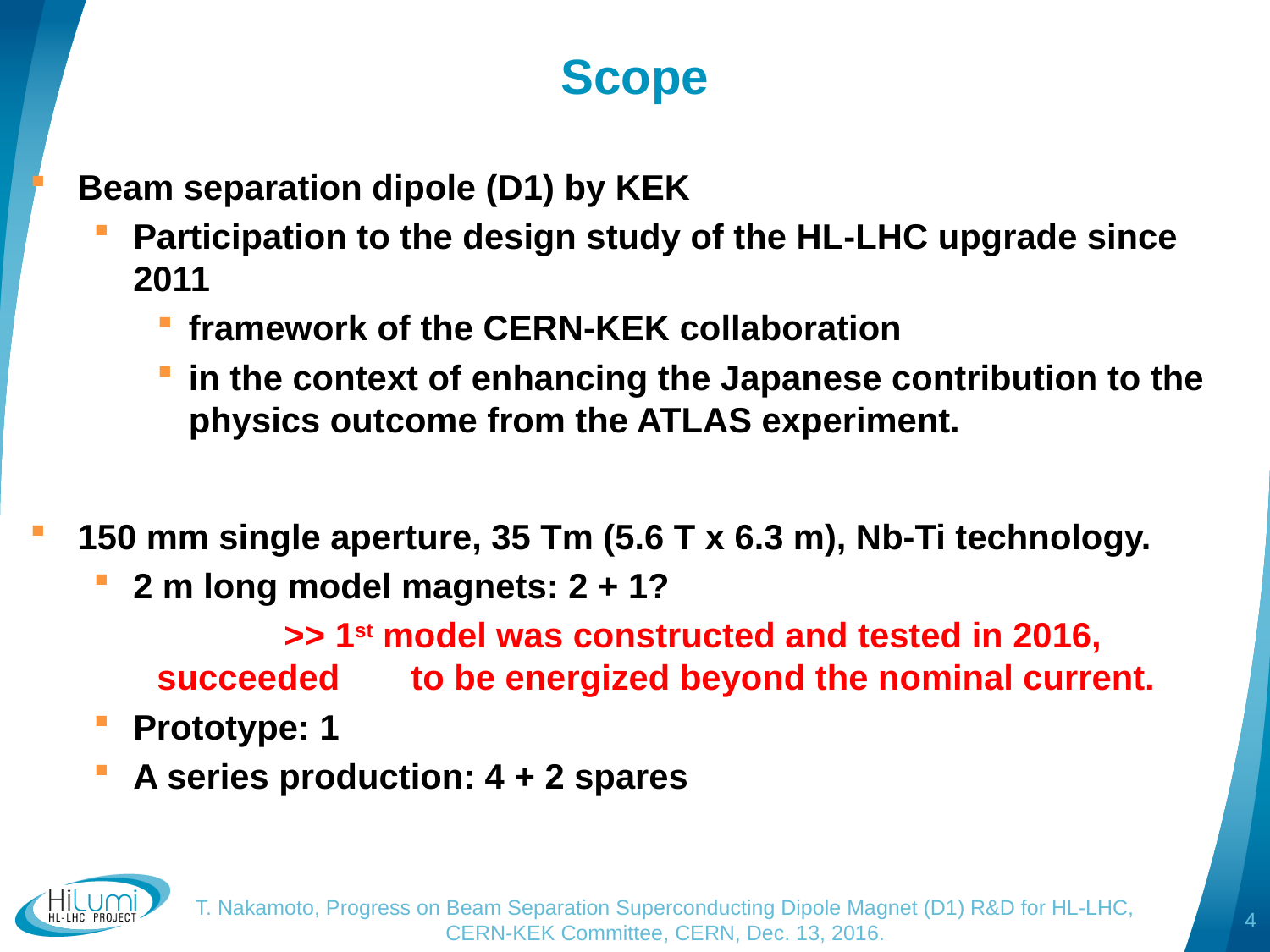

# Scope
Beam separation dipole (D1) by KEK
Participation to the design study of the HL-LHC upgrade since 2011
framework of the CERN-KEK collaboration
in the context of enhancing the Japanese contribution to the physics outcome from the ATLAS experiment.

150 mm single aperture, 35 Tm (5.6 T x 6.3 m), Nb-Ti technology.
2 m long model magnets: 2 + 1?
	>> 1st model was constructed and tested in 2016, succeeded  	to be energized beyond the nominal current.
Prototype: 1
A series production: 4 + 2 spares
4
T. Nakamoto, Progress on Beam Separation Superconducting Dipole Magnet (D1) R&D for HL-LHC, CERN-KEK Committee, CERN, Dec. 13, 2016.